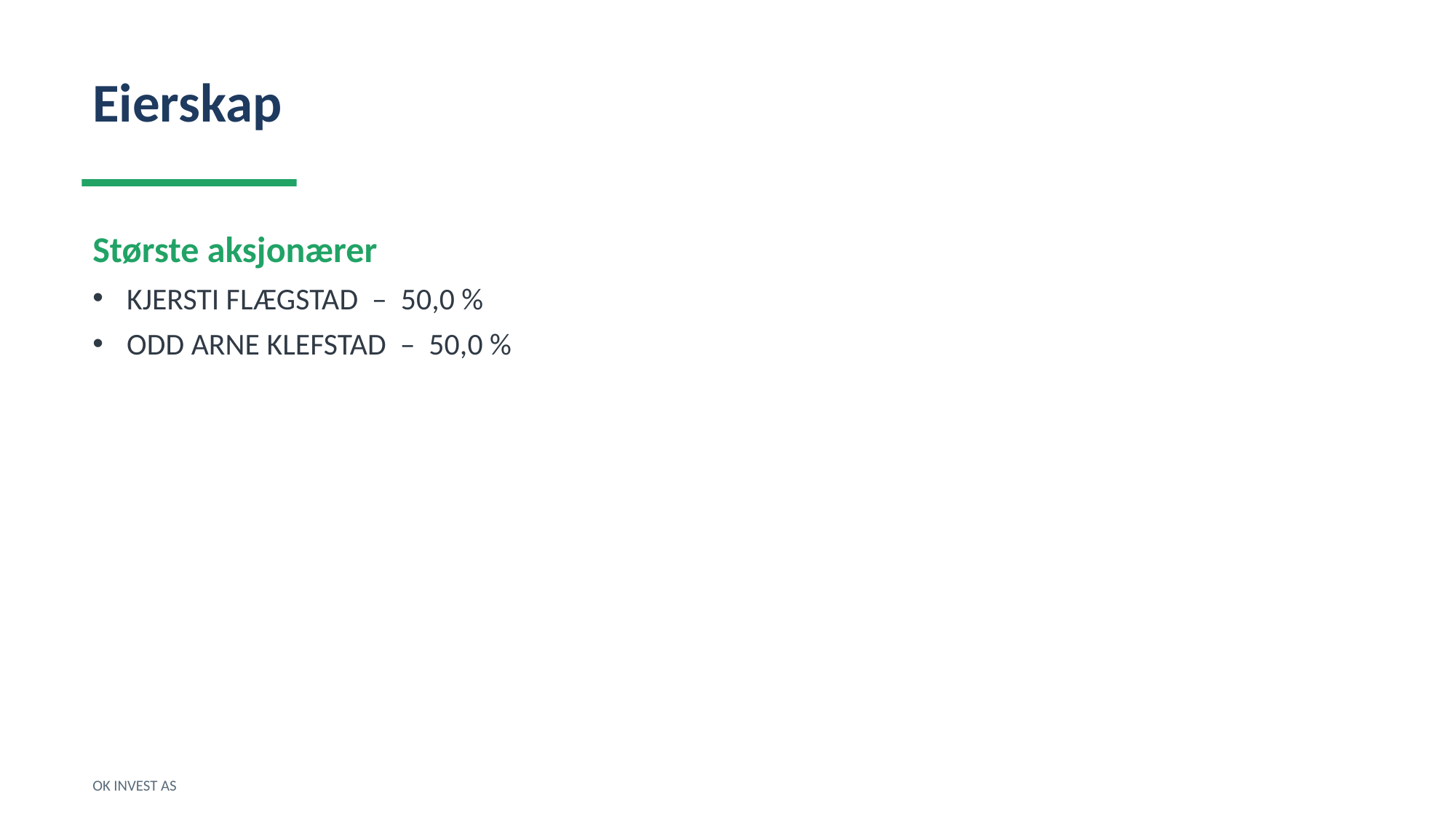

Eierskap

Største aksjonærer
KJERSTI FLÆGSTAD  –  50,0 %
ODD ARNE KLEFSTAD  –  50,0 %
OK INVEST AS